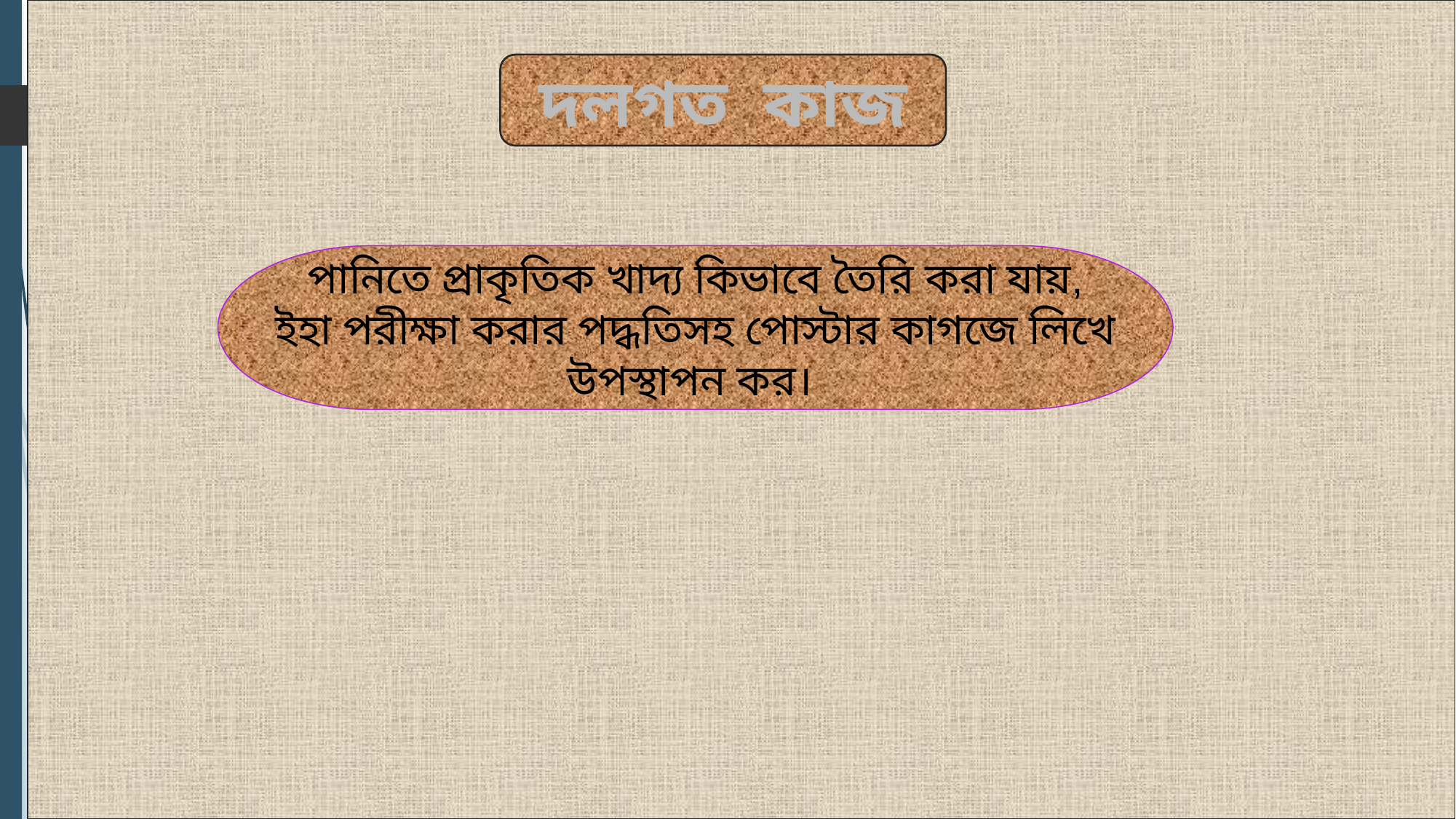

দলগত  কাজ
পানিতে প্রাকৃতিক খাদ্য কিভাবে তৈরি করা যায়, ইহা পরীক্ষা করার পদ্ধতিসহ পোস্টার কাগজে লিখে উপস্থাপন কর।